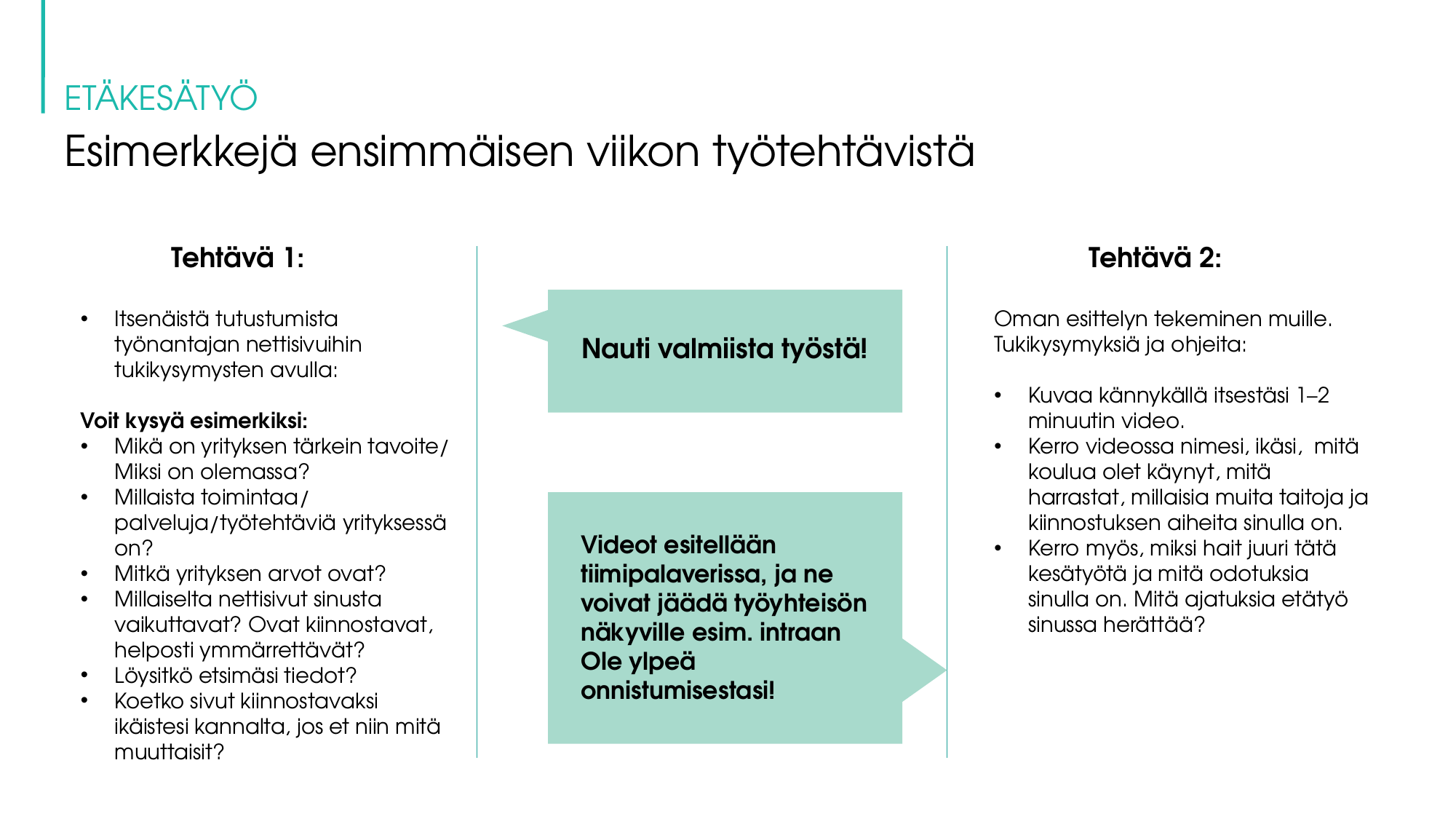

ETÄKESÄTYÖ
Esimerkkejä ensimmäisen viikon työtehtävistä

Tehtävä 1:

Itsenäistä tutustumista työnantajan nettisivuihin tukikysymysten avulla:

Voit kysyä esimerkiksi:
Mikä on yrityksen tärkein tavoite/ Miksi on olemassa?
Millaista toimintaa/ palveluja/työtehtäviä yrityksessä on?
Mitkä yrityksen arvot ovat?
Millaiselta nettisivut sinusta vaikuttavat? Ovat kiinnostavat, helposti ymmärrettävät?
Löysitkö etsimäsi tiedot?
Koetko sivut kiinnostavaksi ikäistesi kannalta, jos et niin mitä muuttaisit?

Tehtävä 2:

Oman esittelyn tekeminen muille. Tukikysymyksiä ja ohjeita:

Kuvaa kännykällä itsestäsi 1–2 minuutin video.
Kerro videossa nimesi, ikäsi,  mitä koulua olet käynyt, mitä harrastat, millaisia muita taitoja ja kiinnostuksen aiheita sinulla on.
Kerro myös, miksi hait juuri tätä kesätyötä ja mitä odotuksia sinulla on. Mitä ajatuksia etätyö sinussa herättää?

Nauti valmiista työstä!

Videot esitellään tiimipalaverissa, ja ne voivat jäädä työyhteisön näkyville esim. intraan
Ole ylpeä onnistumisestasi!